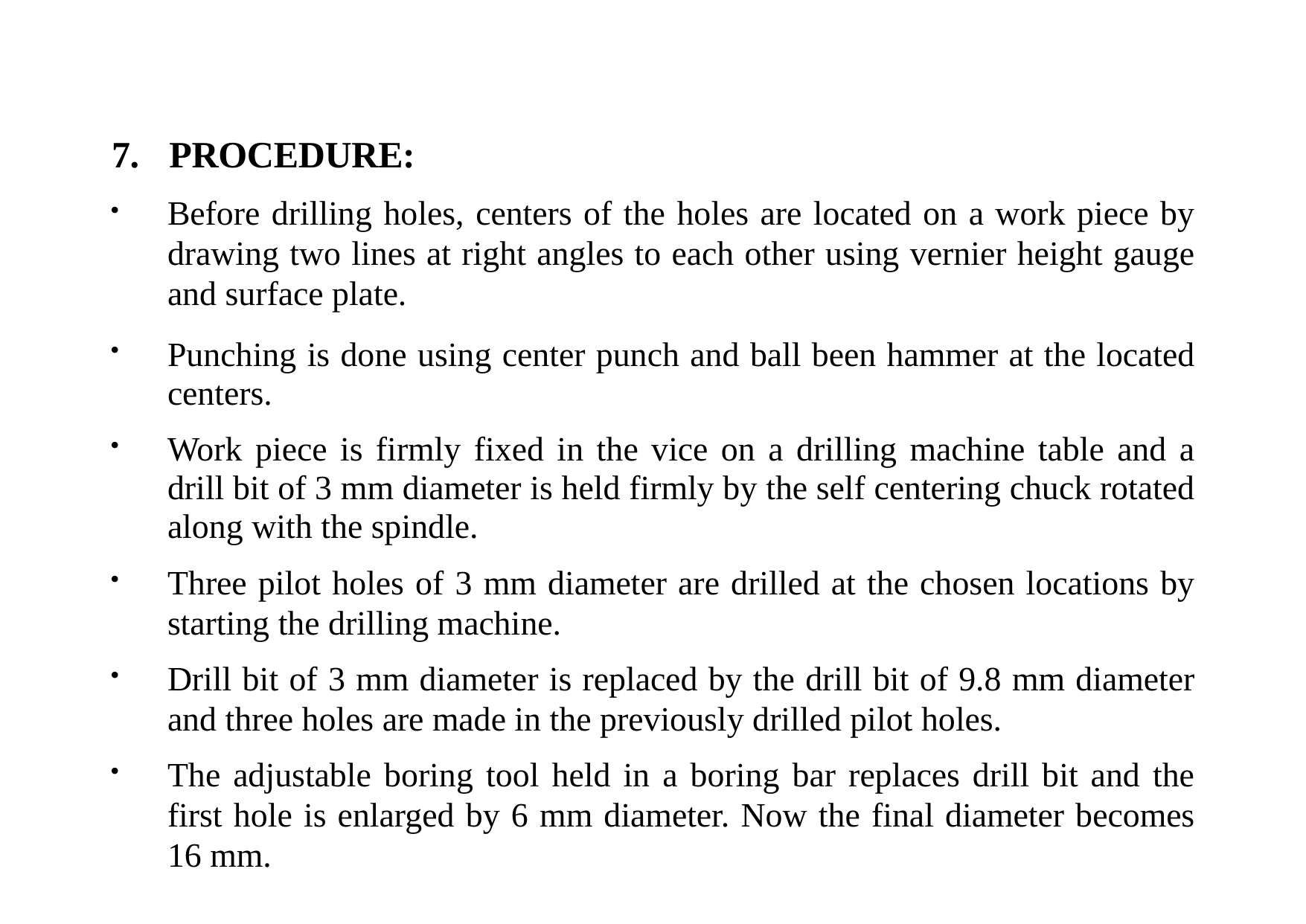

# 7.	PROCEDURE:
Before drilling holes, centers of the holes are located on a work piece by drawing two lines at right angles to each other using vernier height gauge and surface plate.
Punching is done using center punch and ball been hammer at the located centers.
Work piece is firmly fixed in the vice on a drilling machine table and a drill bit of 3 mm diameter is held firmly by the self centering chuck rotated along with the spindle.
Three pilot holes of 3 mm diameter are drilled at the chosen locations by starting the drilling machine.
Drill bit of 3 mm diameter is replaced by the drill bit of 9.8 mm diameter and three holes are made in the previously drilled pilot holes.
The adjustable boring tool held in a boring bar replaces drill bit and the first hole is enlarged by 6 mm diameter. Now the final diameter becomes 16 mm.